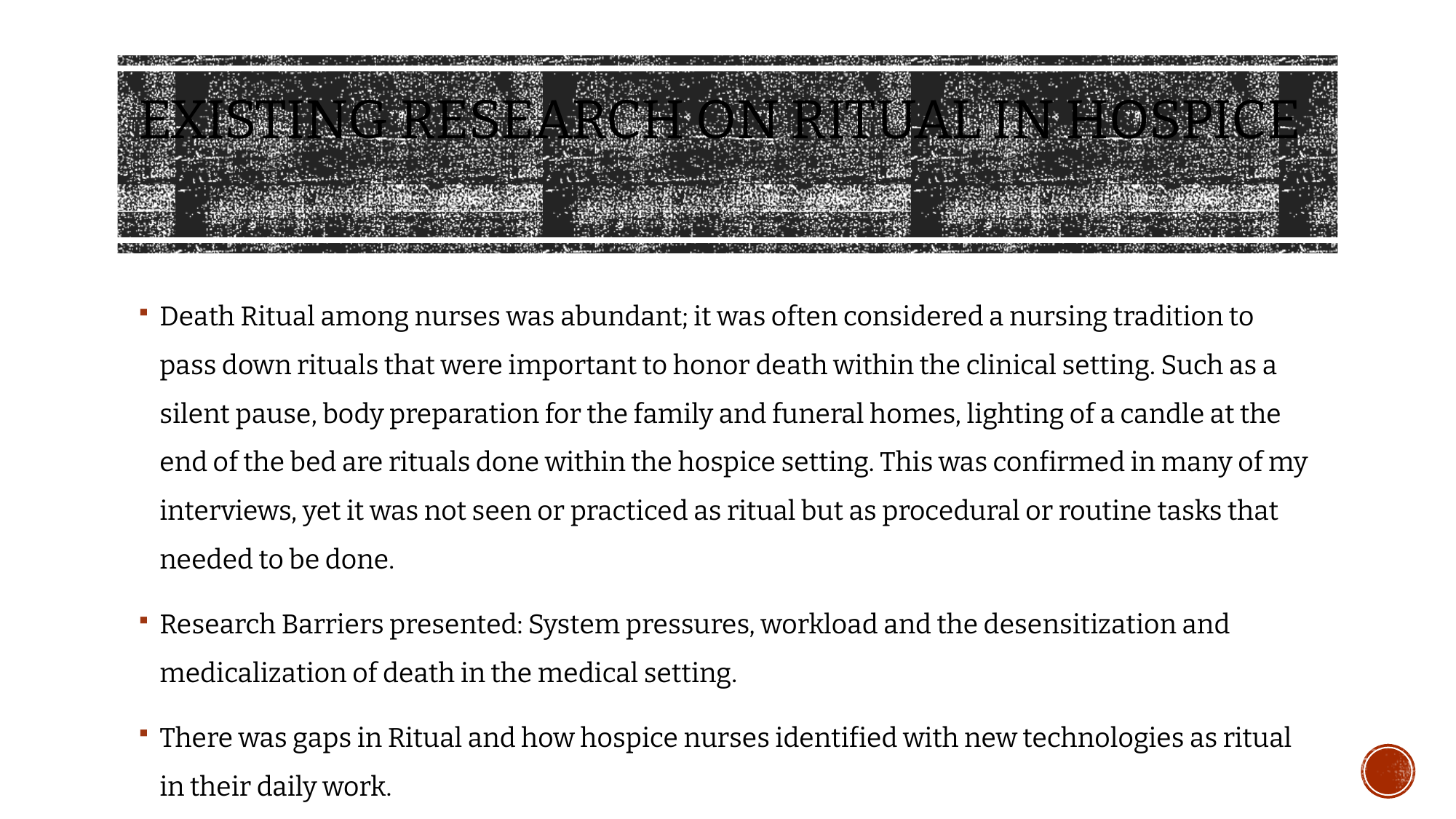

# Existing Research on ritual in Hospice

Death Ritual among nurses was abundant; it was often considered a nursing tradition to pass down rituals that were important to honor death within the clinical setting. Such as a silent pause, body preparation for the family and funeral homes, lighting of a candle at the end of the bed are rituals done within the hospice setting. This was confirmed in many of my interviews, yet it was not seen or practiced as ritual but as procedural or routine tasks that needed to be done.
Research Barriers presented: System pressures, workload and the desensitization and medicalization of death in the medical setting.
There was gaps in Ritual and how hospice nurses identified with new technologies as ritual in their daily work.